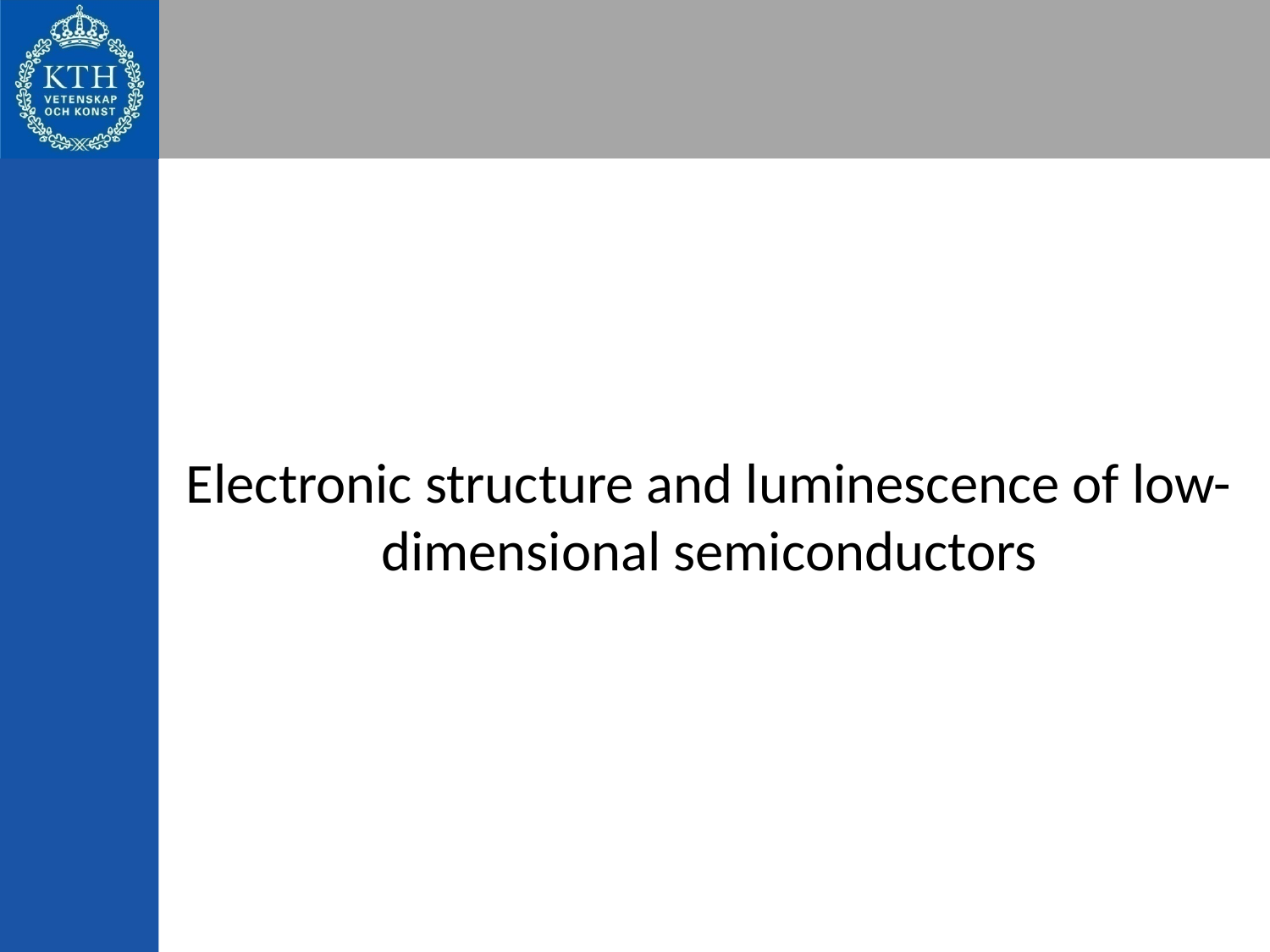

# Electronic structure and luminescence of low-dimensional semiconductors